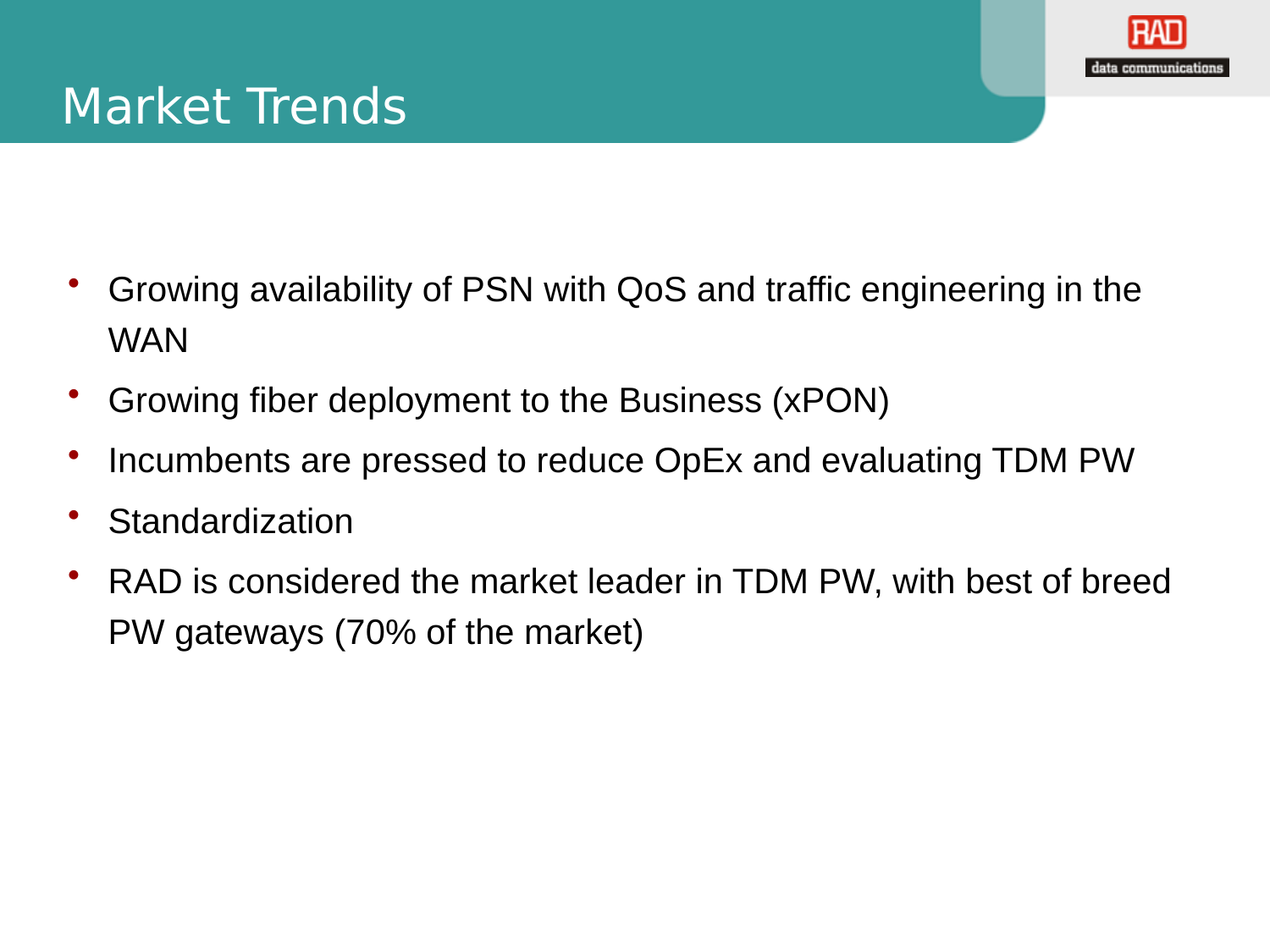

# Market Trends

Growing availability of PSN with QoS and traffic engineering in the WAN
Growing fiber deployment to the Business (xPON)
Incumbents are pressed to reduce OpEx and evaluating TDM PW
Standardization
RAD is considered the market leader in TDM PW, with best of breed PW gateways (70% of the market)